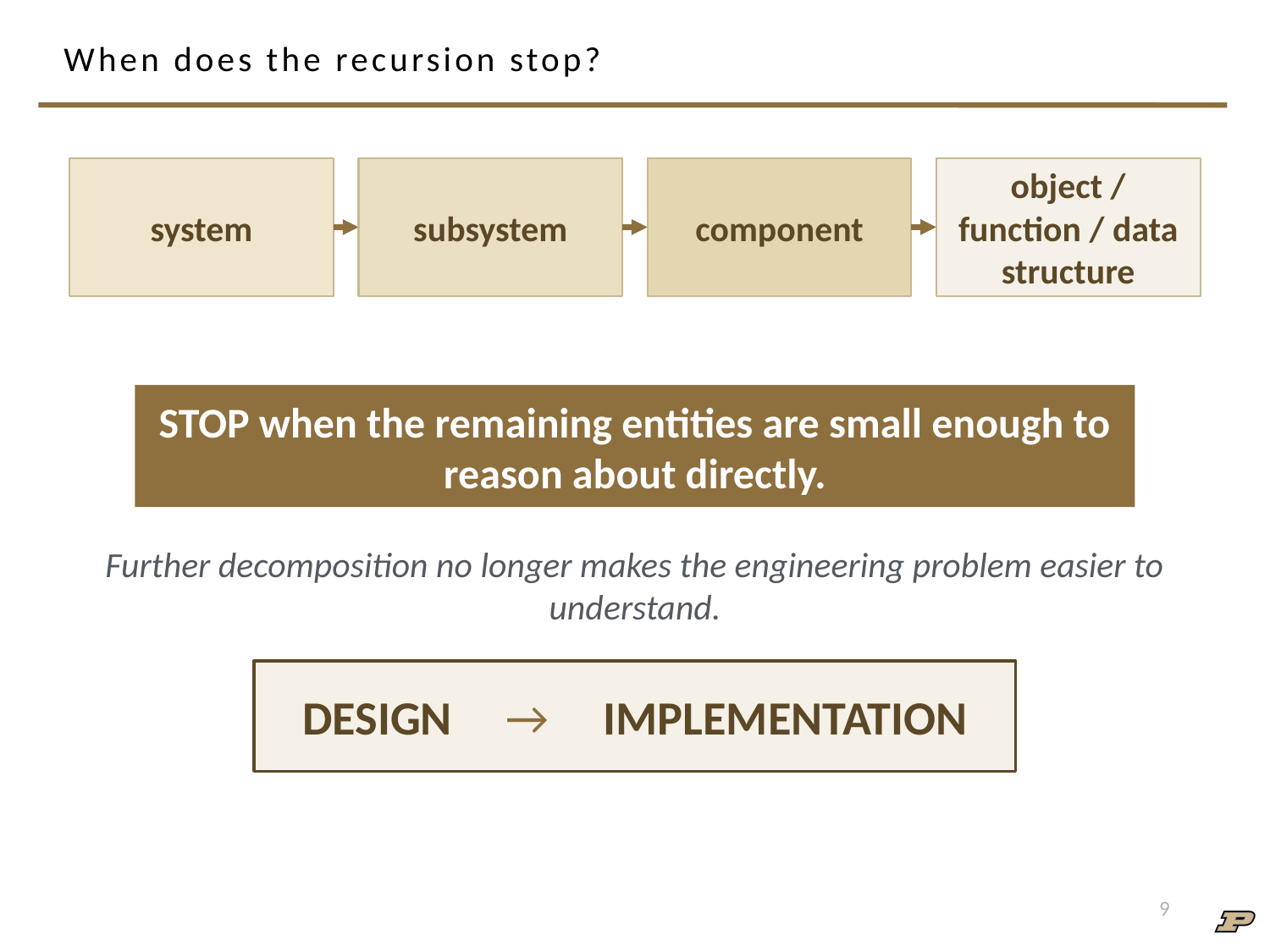

# When does the recursion stop?
system
subsystem
component
object / function / data structure
STOP when the remaining entities are small enough to reason about directly.
Further decomposition no longer makes the engineering problem easier to understand.
DESIGN     →     IMPLEMENTATION
9